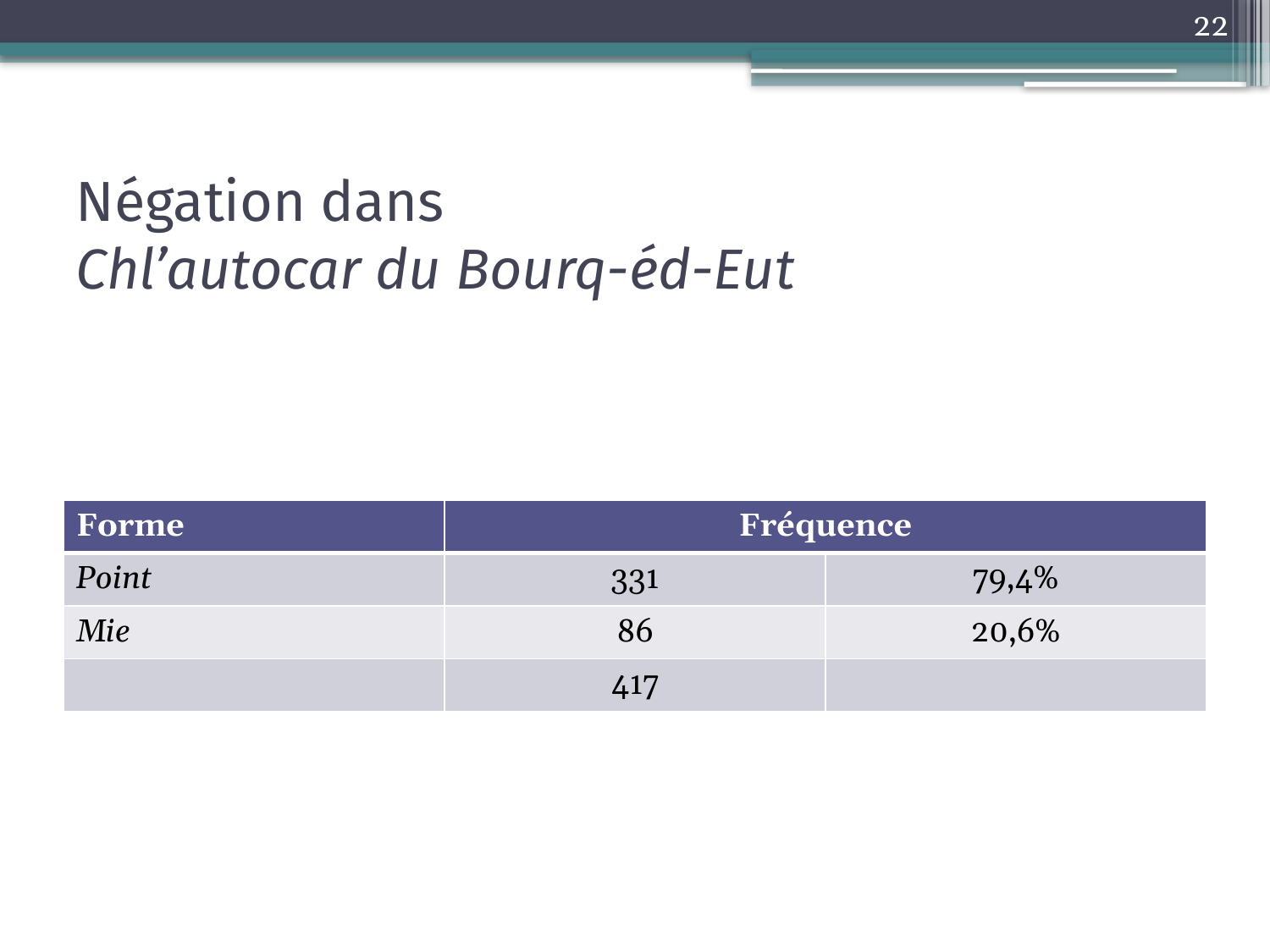

22
# Négation dans Chl’autocar du Bourq-éd-Eut
| Forme | Fréquence |  |
| --- | --- | --- |
| Point | 331 | 79,4% |
| Mie | 86 | 20,6% |
|  | 417 |  |